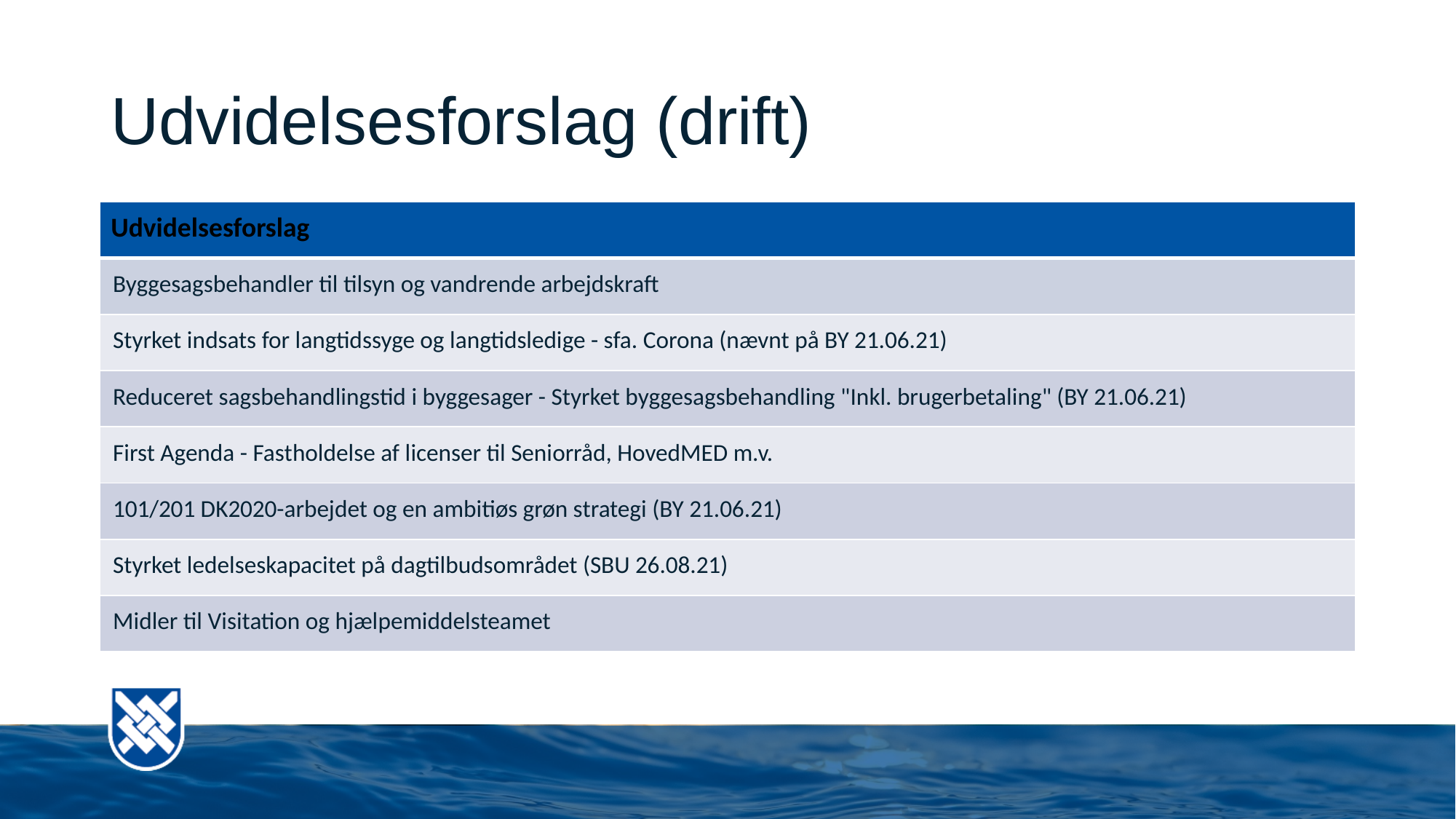

# Udvidelsesforslag (drift)
| Udvidelsesforslag |
| --- |
| Byggesagsbehandler til tilsyn og vandrende arbejdskraft |
| Styrket indsats for langtidssyge og langtidsledige - sfa. Corona (nævnt på BY 21.06.21) |
| Reduceret sagsbehandlingstid i byggesager - Styrket byggesagsbehandling "Inkl. brugerbetaling" (BY 21.06.21) |
| First Agenda - Fastholdelse af licenser til Seniorråd, HovedMED m.v. |
| 101/201 DK2020-arbejdet og en ambitiøs grøn strategi (BY 21.06.21) |
| Styrket ledelseskapacitet på dagtilbudsområdet (SBU 26.08.21) |
| Midler til Visitation og hjælpemiddelsteamet |